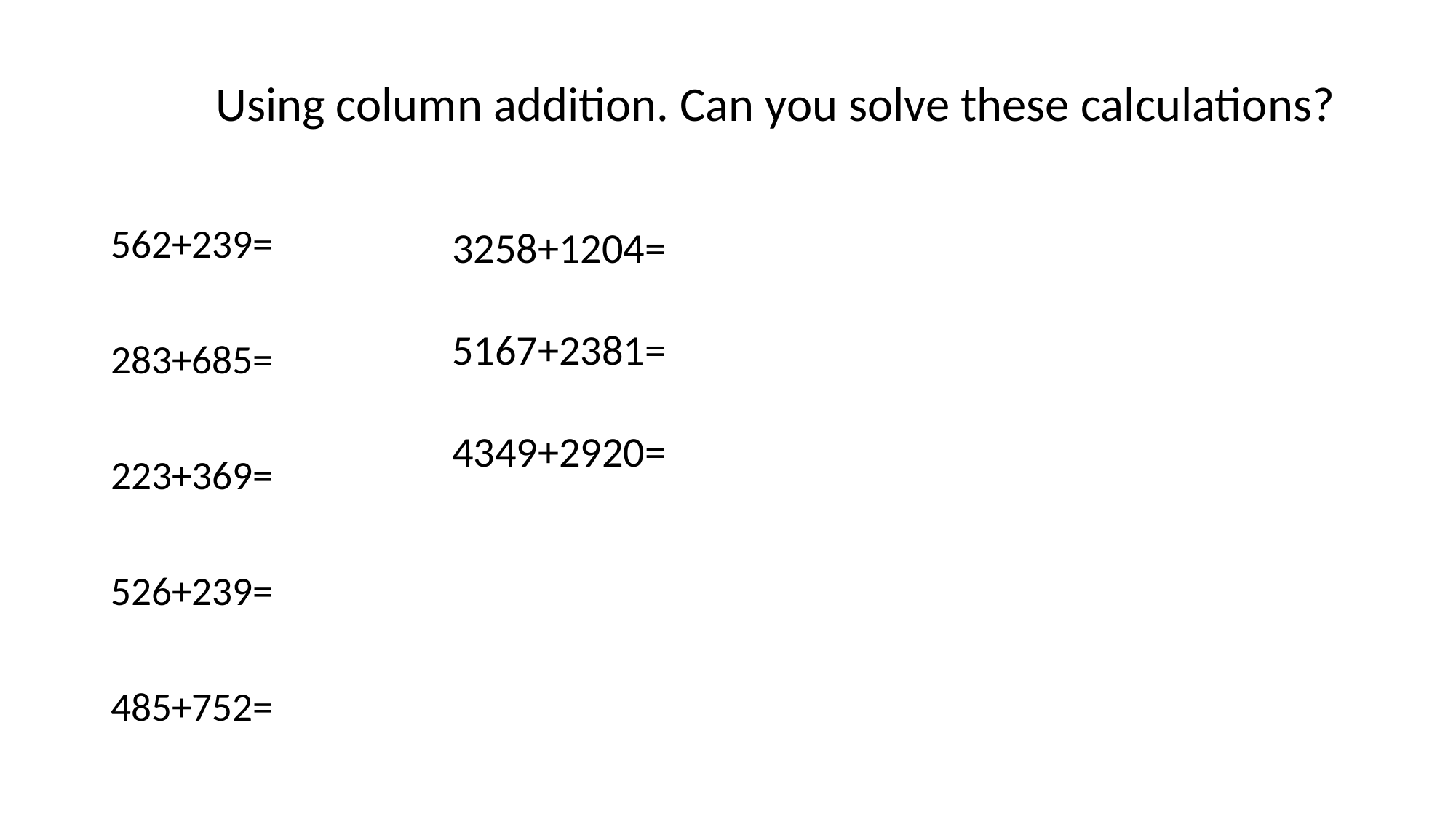

# Using column addition. Can you solve these calculations?
3258+1204=

5167+2381=

4349+2920=

562+239=

283+685=

223+369=

526+239=

485+752=